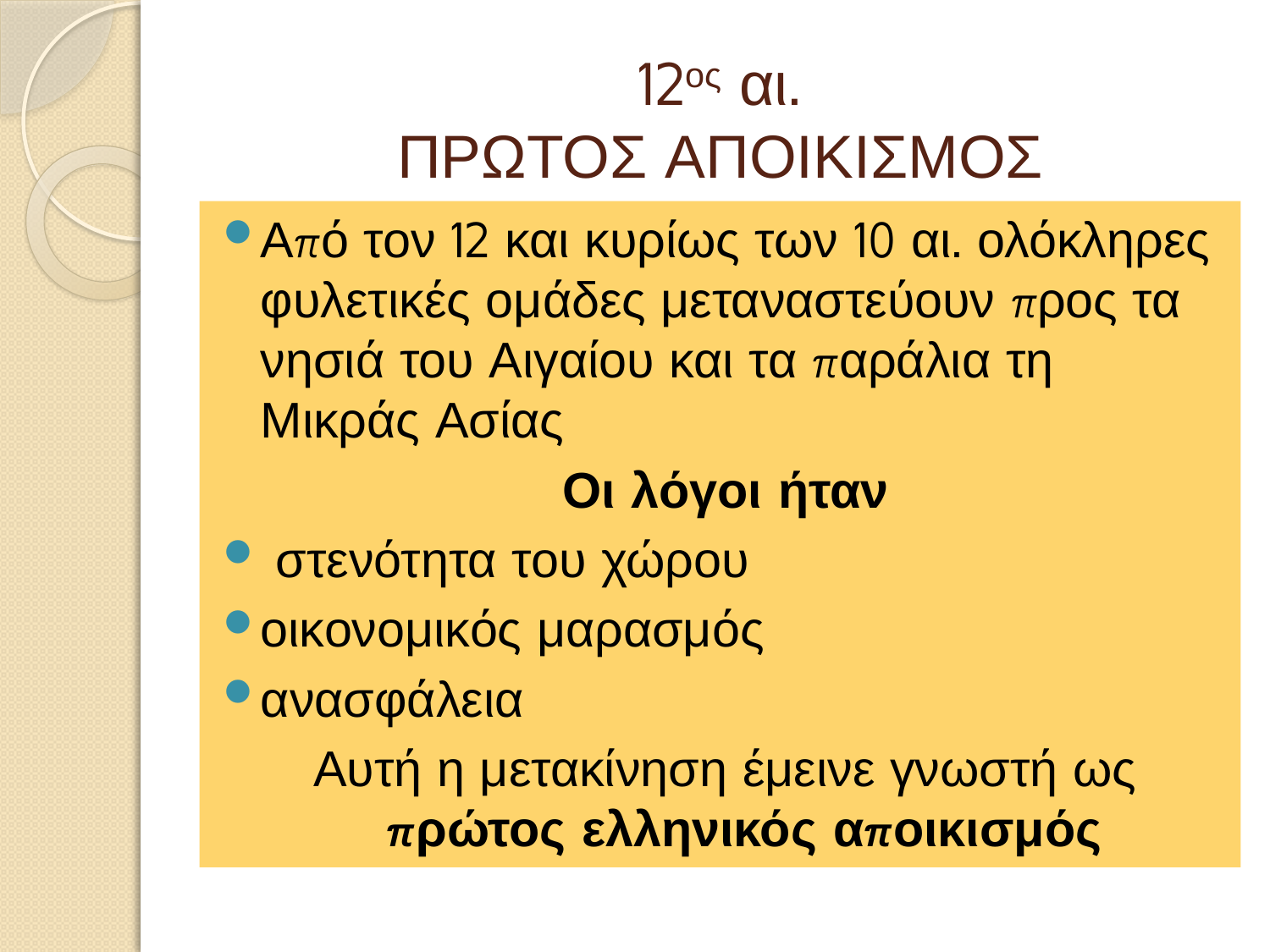

# 12ος αι. ΠΡΩΤΟΣ ΑΠΟΙΚΙΣΜΟΣ
Από τον 12 και κυρίως των 10 αι. ολόκληρες φυλετικές ομάδες μεταναστεύουν προς τα νησιά του Αιγαίου και τα παράλια τη Μικράς Ασίας
Οι λόγοι ήταν
 στενότητα του χώρου
οικονομικός μαρασμός
ανασφάλεια
Αυτή η μετακίνηση έμεινε γνωστή ως πρώτος ελληνικός αποικισμός